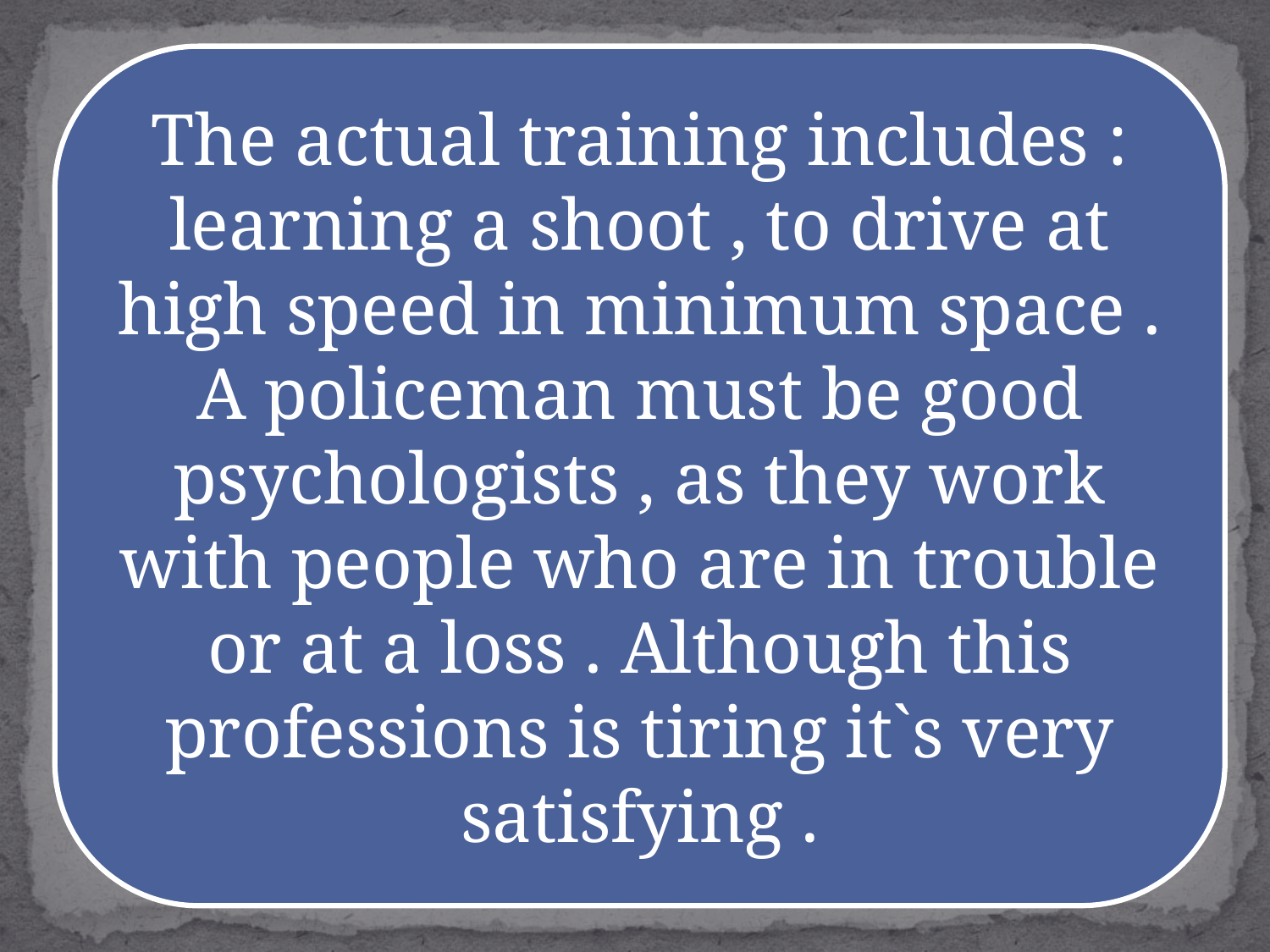

The actual training includes : learning a shoot , to drive at high speed in minimum space . A policeman must be good psychologists , as they work with people who are in trouble or at a loss . Although this professions is tiring it`s very satisfying .